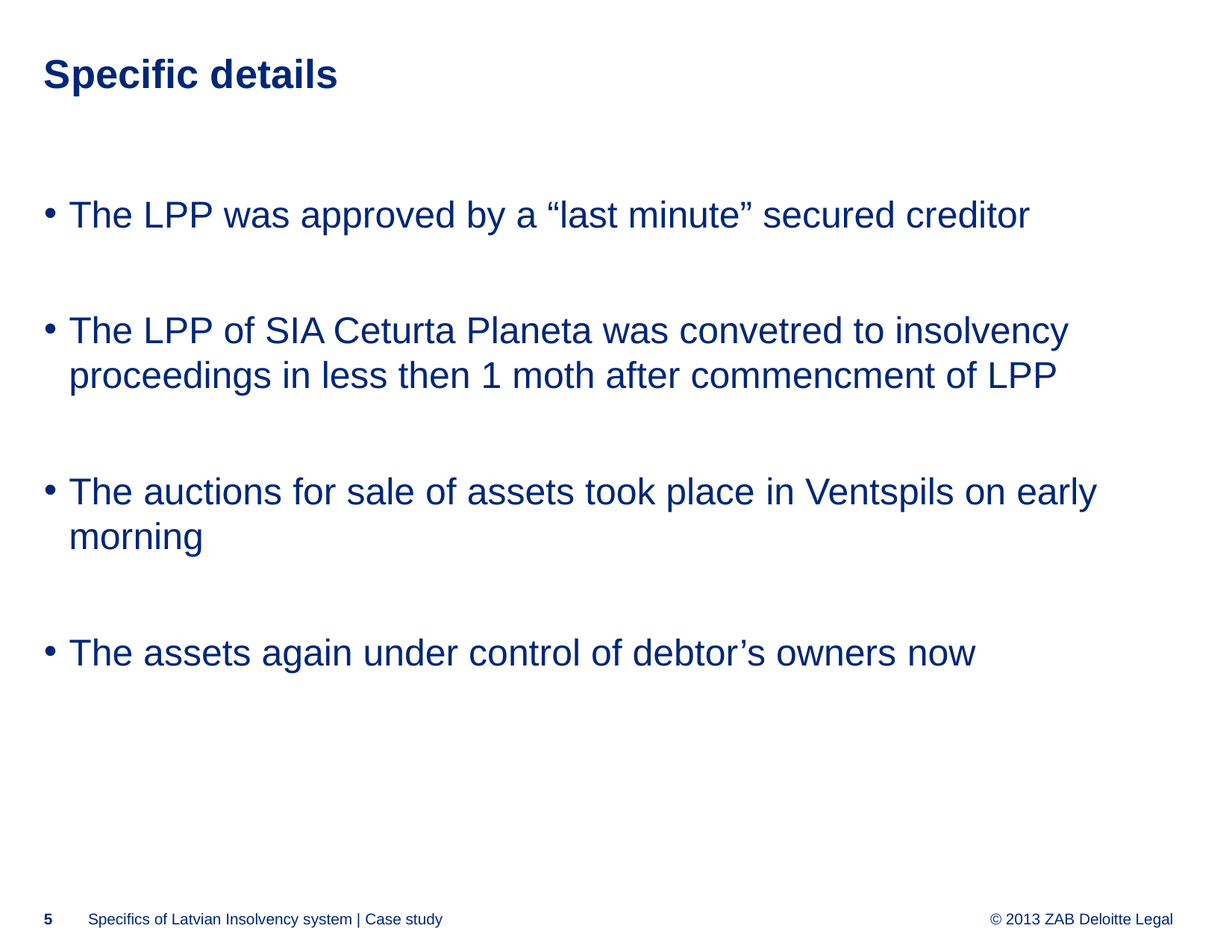

# Specific details

The LPP was approved by a “last minute” secured creditor

The LPP of SIA Ceturta Planeta was convetred to insolvency proceedings in less then 1 moth after commencment of LPP

The auctions for sale of assets took place in Ventspils on early morning

The assets again under control of debtor’s owners now
5
Specifics of Latvian Insolvency system | Case study